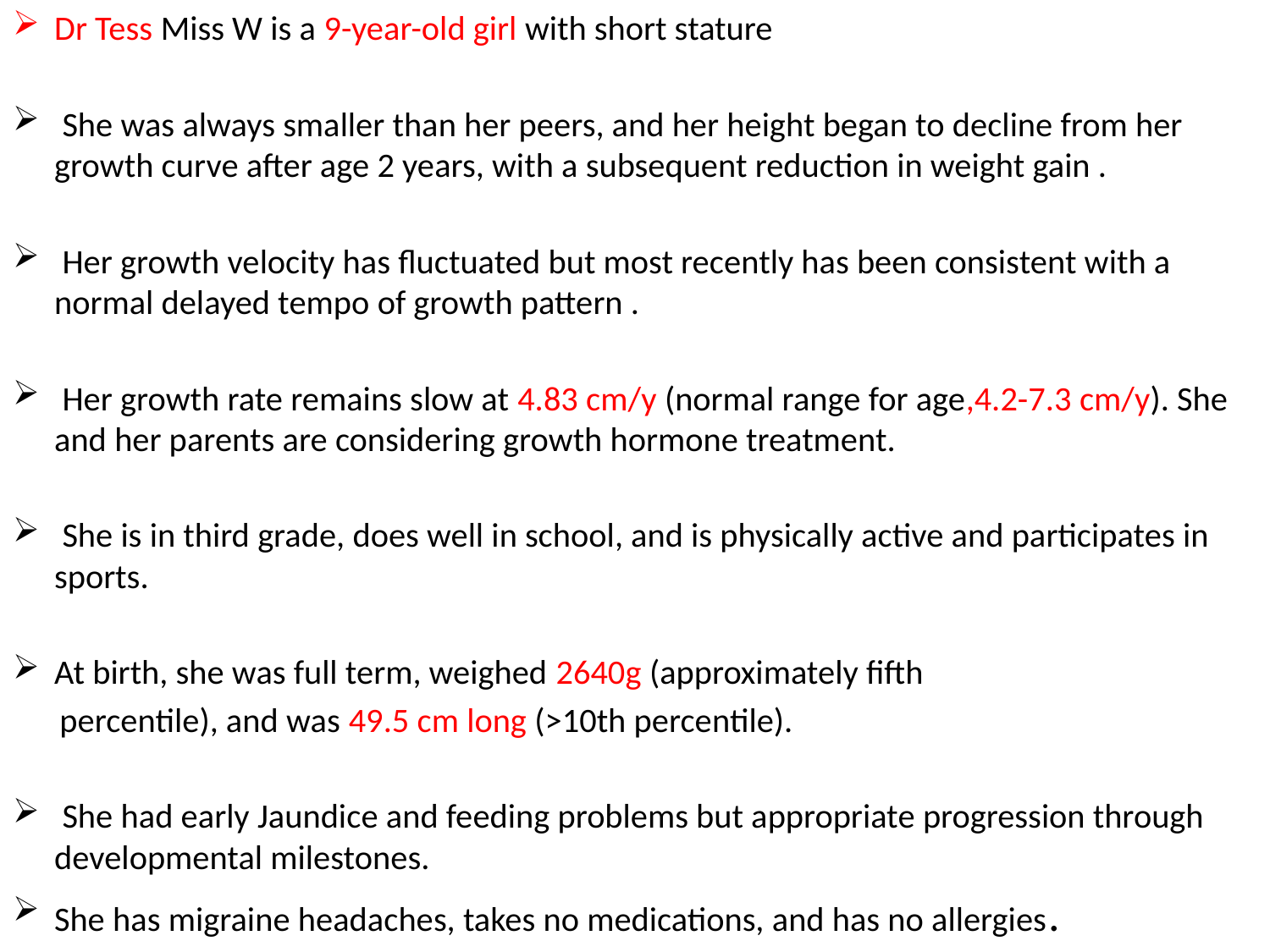

Dr Tess Miss W is a 9-year-old girl with short stature

 She was always smaller than her peers, and her height began to decline from her growth curve after age 2 years, with a subsequent reduction in weight gain .

 Her growth velocity has fluctuated but most recently has been consistent with a normal delayed tempo of growth pattern .

 Her growth rate remains slow at 4.83 cm/y (normal range for age,4.2-7.3 cm/y). She and her parents are considering growth hormone treatment.

 She is in third grade, does well in school, and is physically active and participates in sports.

At birth, she was full term, weighed 2640g (approximately fifth
      percentile), and was 49.5 cm long (>10th percentile).

 She had early Jaundice and feeding problems but appropriate progression through developmental milestones.
She has migraine headaches, takes no medications, and has no allergies.